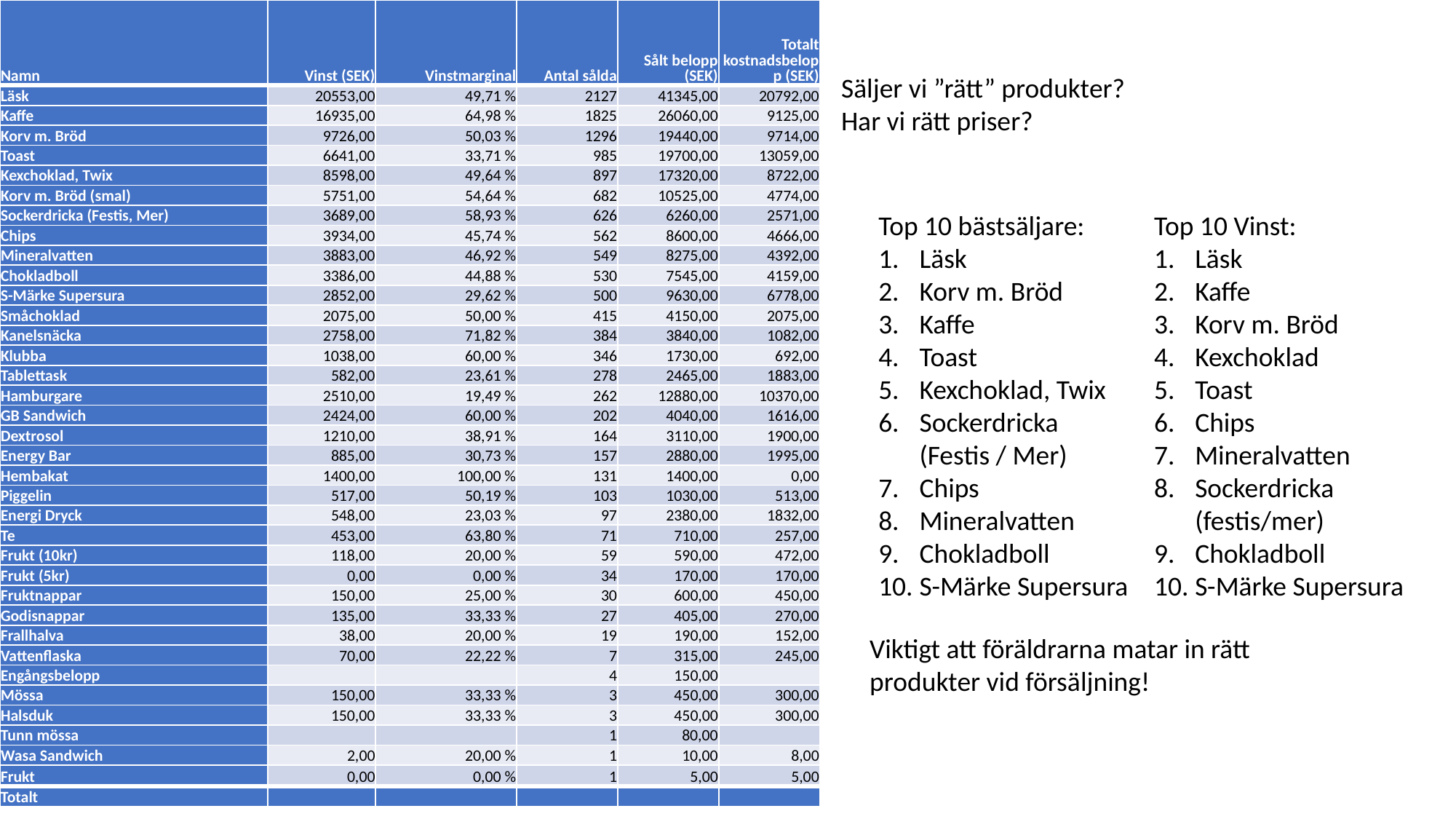

| Namn | Vinst (SEK) | Vinstmarginal | Antal sålda | Sålt belopp (SEK) | Totalt kostnadsbelopp (SEK) |
| --- | --- | --- | --- | --- | --- |
| Läsk | 20553,00 | 49,71 % | 2127 | 41345,00 | 20792,00 |
| Kaffe | 16935,00 | 64,98 % | 1825 | 26060,00 | 9125,00 |
| Korv m. Bröd | 9726,00 | 50,03 % | 1296 | 19440,00 | 9714,00 |
| Toast | 6641,00 | 33,71 % | 985 | 19700,00 | 13059,00 |
| Kexchoklad, Twix | 8598,00 | 49,64 % | 897 | 17320,00 | 8722,00 |
| Korv m. Bröd (smal) | 5751,00 | 54,64 % | 682 | 10525,00 | 4774,00 |
| Sockerdricka (Festis, Mer) | 3689,00 | 58,93 % | 626 | 6260,00 | 2571,00 |
| Chips | 3934,00 | 45,74 % | 562 | 8600,00 | 4666,00 |
| Mineralvatten | 3883,00 | 46,92 % | 549 | 8275,00 | 4392,00 |
| Chokladboll | 3386,00 | 44,88 % | 530 | 7545,00 | 4159,00 |
| S-Märke Supersura | 2852,00 | 29,62 % | 500 | 9630,00 | 6778,00 |
| Småchoklad | 2075,00 | 50,00 % | 415 | 4150,00 | 2075,00 |
| Kanelsnäcka | 2758,00 | 71,82 % | 384 | 3840,00 | 1082,00 |
| Klubba | 1038,00 | 60,00 % | 346 | 1730,00 | 692,00 |
| Tablettask | 582,00 | 23,61 % | 278 | 2465,00 | 1883,00 |
| Hamburgare | 2510,00 | 19,49 % | 262 | 12880,00 | 10370,00 |
| GB Sandwich | 2424,00 | 60,00 % | 202 | 4040,00 | 1616,00 |
| Dextrosol | 1210,00 | 38,91 % | 164 | 3110,00 | 1900,00 |
| Energy Bar | 885,00 | 30,73 % | 157 | 2880,00 | 1995,00 |
| Hembakat | 1400,00 | 100,00 % | 131 | 1400,00 | 0,00 |
| Piggelin | 517,00 | 50,19 % | 103 | 1030,00 | 513,00 |
| Energi Dryck | 548,00 | 23,03 % | 97 | 2380,00 | 1832,00 |
| Te | 453,00 | 63,80 % | 71 | 710,00 | 257,00 |
| Frukt (10kr) | 118,00 | 20,00 % | 59 | 590,00 | 472,00 |
| Frukt (5kr) | 0,00 | 0,00 % | 34 | 170,00 | 170,00 |
| Fruktnappar | 150,00 | 25,00 % | 30 | 600,00 | 450,00 |
| Godisnappar | 135,00 | 33,33 % | 27 | 405,00 | 270,00 |
| Frallhalva | 38,00 | 20,00 % | 19 | 190,00 | 152,00 |
| Vattenflaska | 70,00 | 22,22 % | 7 | 315,00 | 245,00 |
| Engångsbelopp |  |  | 4 | 150,00 |  |
| Mössa | 150,00 | 33,33 % | 3 | 450,00 | 300,00 |
| Halsduk | 150,00 | 33,33 % | 3 | 450,00 | 300,00 |
| Tunn mössa |  |  | 1 | 80,00 |  |
| Wasa Sandwich | 2,00 | 20,00 % | 1 | 10,00 | 8,00 |
| Frukt | 0,00 | 0,00 % | 1 | 5,00 | 5,00 |
| Totalt |  |  |  |  |  |
Säljer vi ”rätt” produkter?
Har vi rätt priser?
Top 10 bästsäljare:
Läsk
Korv m. Bröd
Kaffe
Toast
Kexchoklad, Twix
Sockerdricka (Festis / Mer)
Chips
Mineralvatten
Chokladboll
S-Märke Supersura
Top 10 Vinst:
Läsk
Kaffe
Korv m. Bröd
Kexchoklad
Toast
Chips
Mineralvatten
Sockerdricka (festis/mer)
Chokladboll
S-Märke Supersura
Viktigt att föräldrarna matar in rätt produkter vid försäljning!